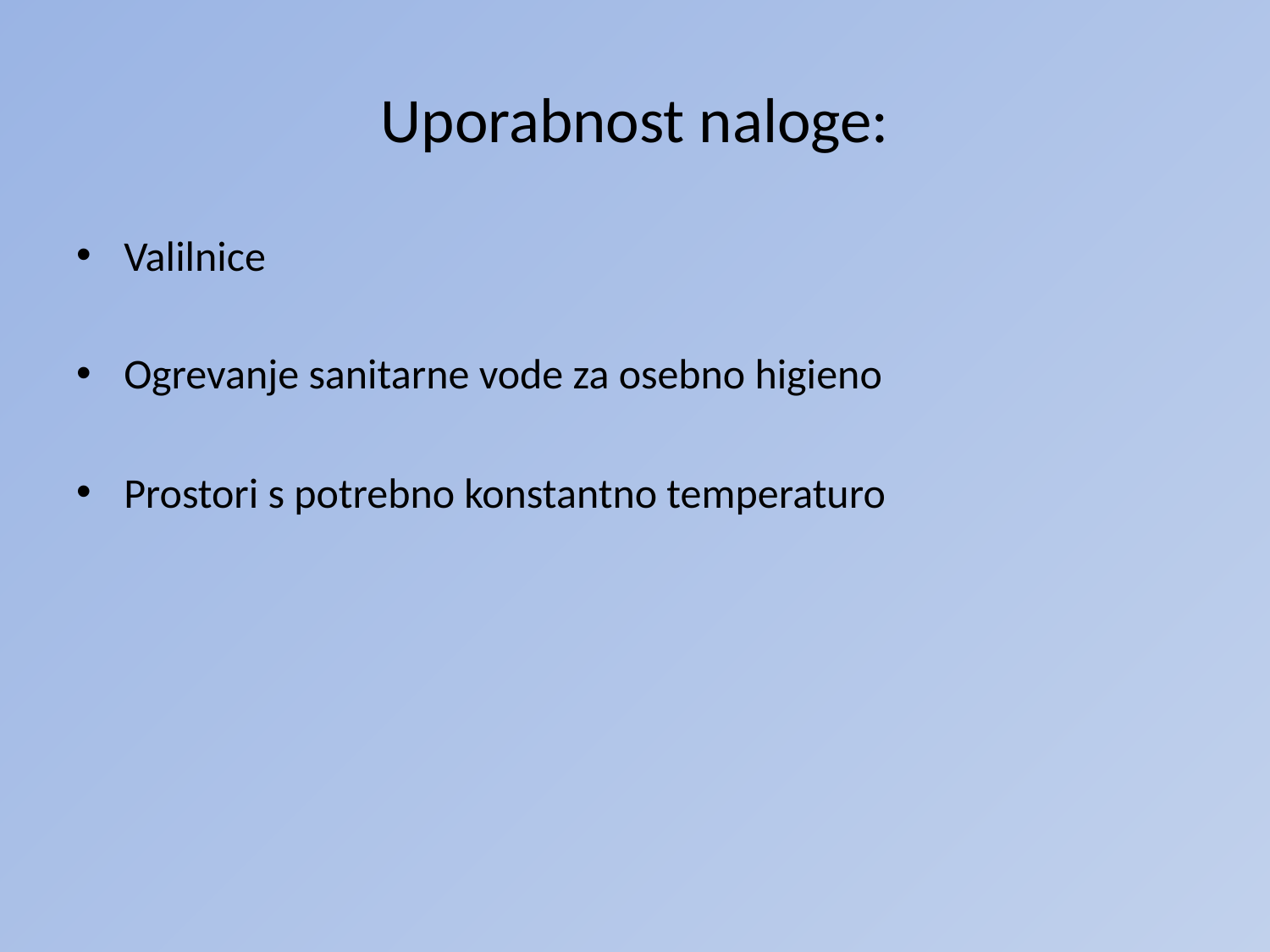

# Uporabnost naloge:
Valilnice

Ogrevanje sanitarne vode za osebno higieno

Prostori s potrebno konstantno temperaturo